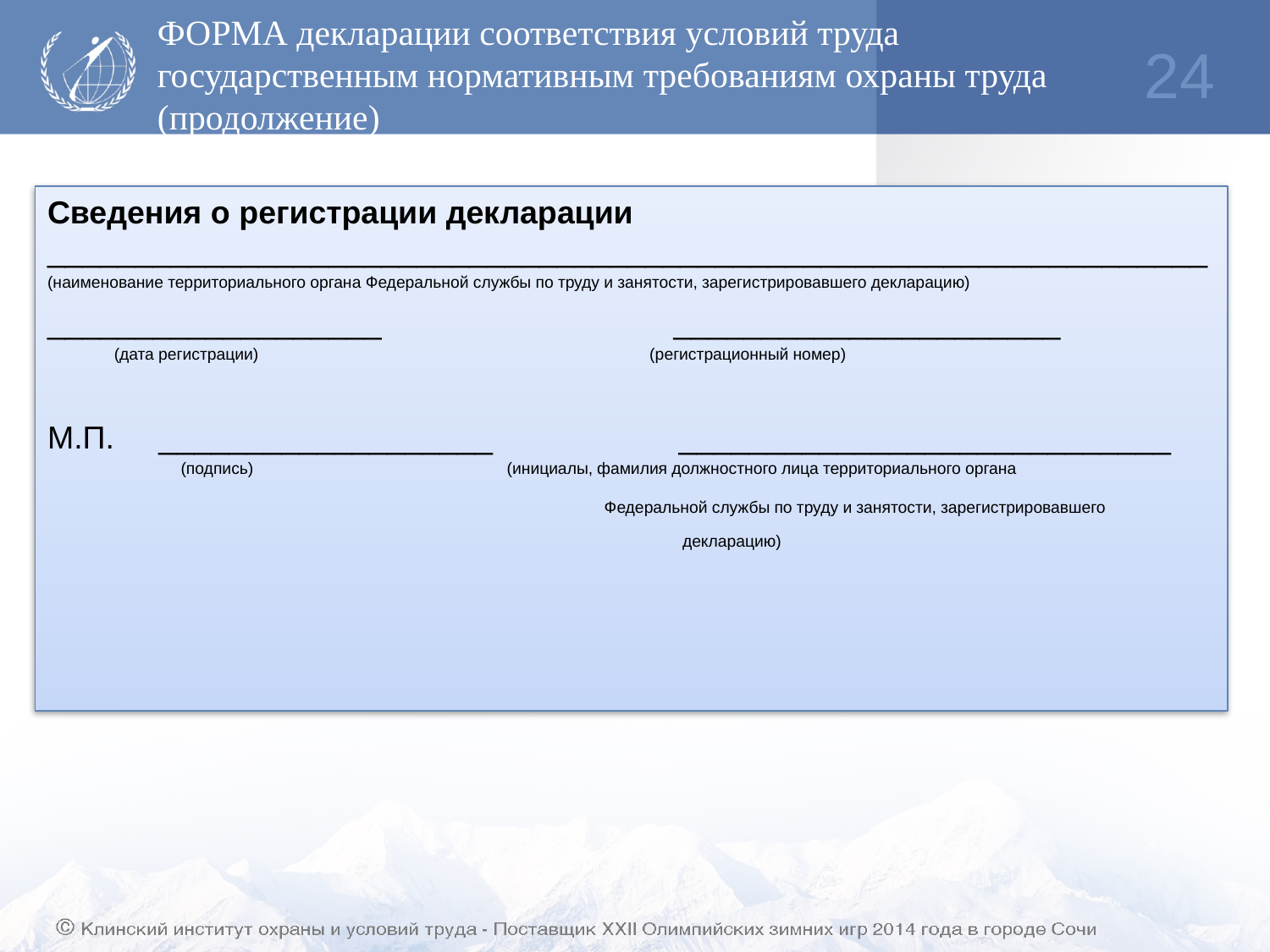

ФОРМА декларации соответствия условий труда государственным нормативным требованиям охраны труда (продолжение)
24
Сведения о регистрации декларации
__________________________________________________________________
(наименование территориального органа Федеральной службы по труду и занятости, зарегистрировавшего декларацию)
___________________                                 ______________________
               (дата регистрации)                                                                                        (регистрационный номер)

М.П.     ___________________                     ____________________________
                              (подпись)                                                         (инициалы, фамилия должностного лица территориального органа
				           Федеральной службы по труду и занятости, зарегистрировавшего 						декларацию)